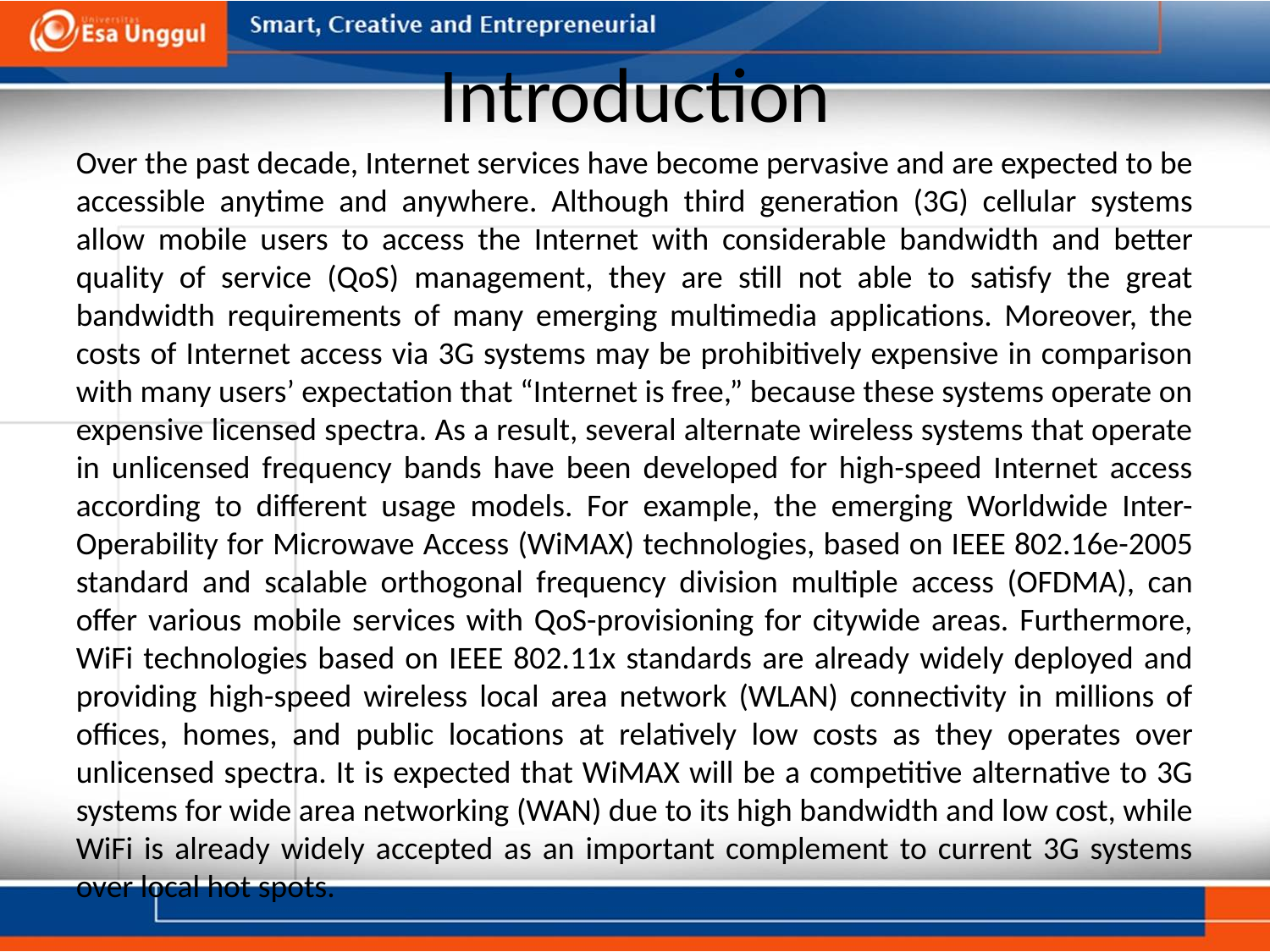

# Introduction
Over the past decade, Internet services have become pervasive and are expected to be accessible anytime and anywhere. Although third generation (3G) cellular systems allow mobile users to access the Internet with considerable bandwidth and better quality of service (QoS) management, they are still not able to satisfy the great bandwidth requirements of many emerging multimedia applications. Moreover, the costs of Internet access via 3G systems may be prohibitively expensive in comparison with many users’ expectation that “Internet is free,” because these systems operate on expensive licensed spectra. As a result, several alternate wireless systems that operate in unlicensed frequency bands have been developed for high-speed Internet access according to different usage models. For example, the emerging Worldwide Inter-Operability for Microwave Access (WiMAX) technologies, based on IEEE 802.16e-2005 standard and scalable orthogonal frequency division multiple access (OFDMA), can offer various mobile services with QoS-provisioning for citywide areas. Furthermore, WiFi technologies based on IEEE 802.11x standards are already widely deployed and providing high-speed wireless local area network (WLAN) connectivity in millions of offices, homes, and public locations at relatively low costs as they operates over unlicensed spectra. It is expected that WiMAX will be a competitive alternative to 3G systems for wide area networking (WAN) due to its high bandwidth and low cost, while WiFi is already widely accepted as an important complement to current 3G systems over local hot spots.